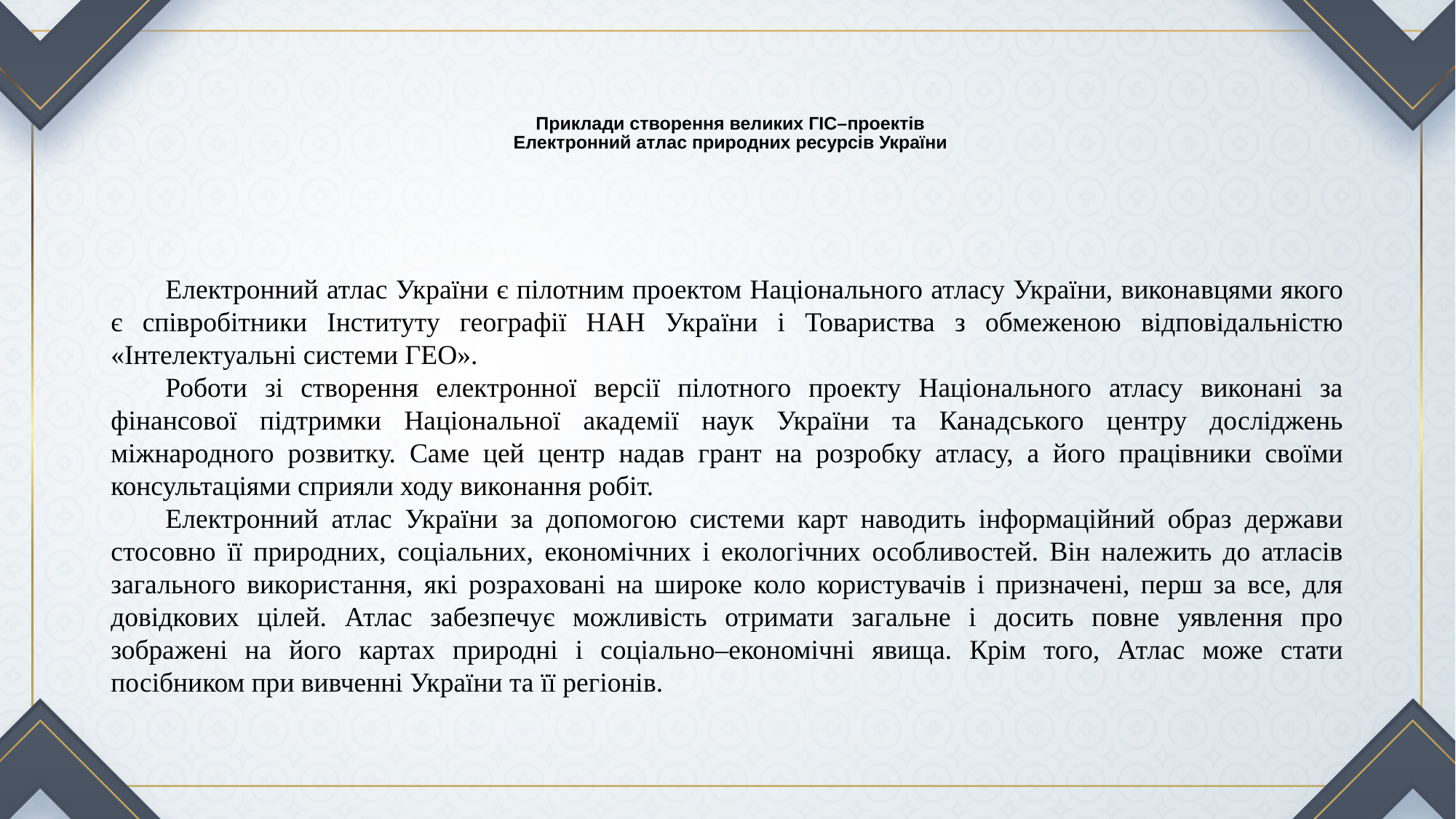

# Приклади створення великих ГІС–проектів Електронний атлас природних ресурсів України
Електронний атлас України є пілотним проектом Національного атласу України, виконавцями якого є співробітники Інституту географії НАН України і Товариства з обмеженою відповідальністю «Інтелектуальні системи ГЕО».
Роботи зі створення електронної версії пілотного проекту Національного атласу виконані за фінансової підтримки Національної академії наук України та Канадського центру досліджень міжнародного розвитку. Саме цей центр надав грант на розробку атласу, а його працівники своїми консультаціями сприяли ходу виконання робіт.
Електронний атлас України за допомогою системи карт наводить інформаційний образ держави стосовно її природних, соціальних, економічних і екологічних особливостей. Він належить до атласів загального використання, які розраховані на широке коло користувачів і призначені, перш за все, для довідкових цілей. Атлас забезпечує можливість отримати загальне і досить повне уявлення про зображені на його картах природні і соціально–економічні явища. Крім того, Атлас може стати посібником при вивченні України та її регіонів.